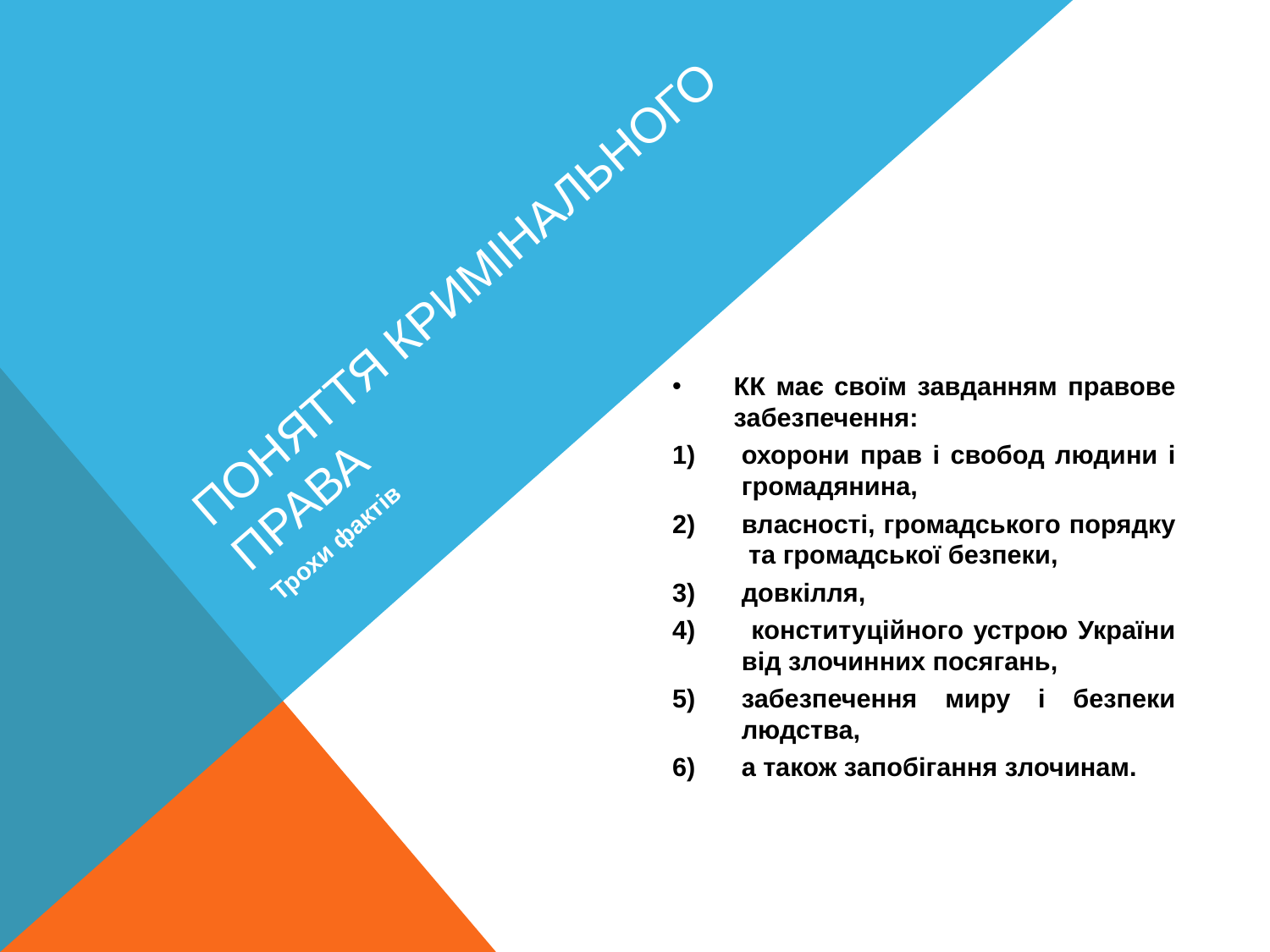

# Поняття кримінального права
Трохи фактів
КК має своїм завданням правове забезпечення:
охорони прав і свобод людини і громадянина,
власності, громадського порядку  та громадської безпеки,
довкілля,
 конституційного устрою України від злочинних посягань,
забезпечення миру і безпеки людства,
а також запобігання злочинам.